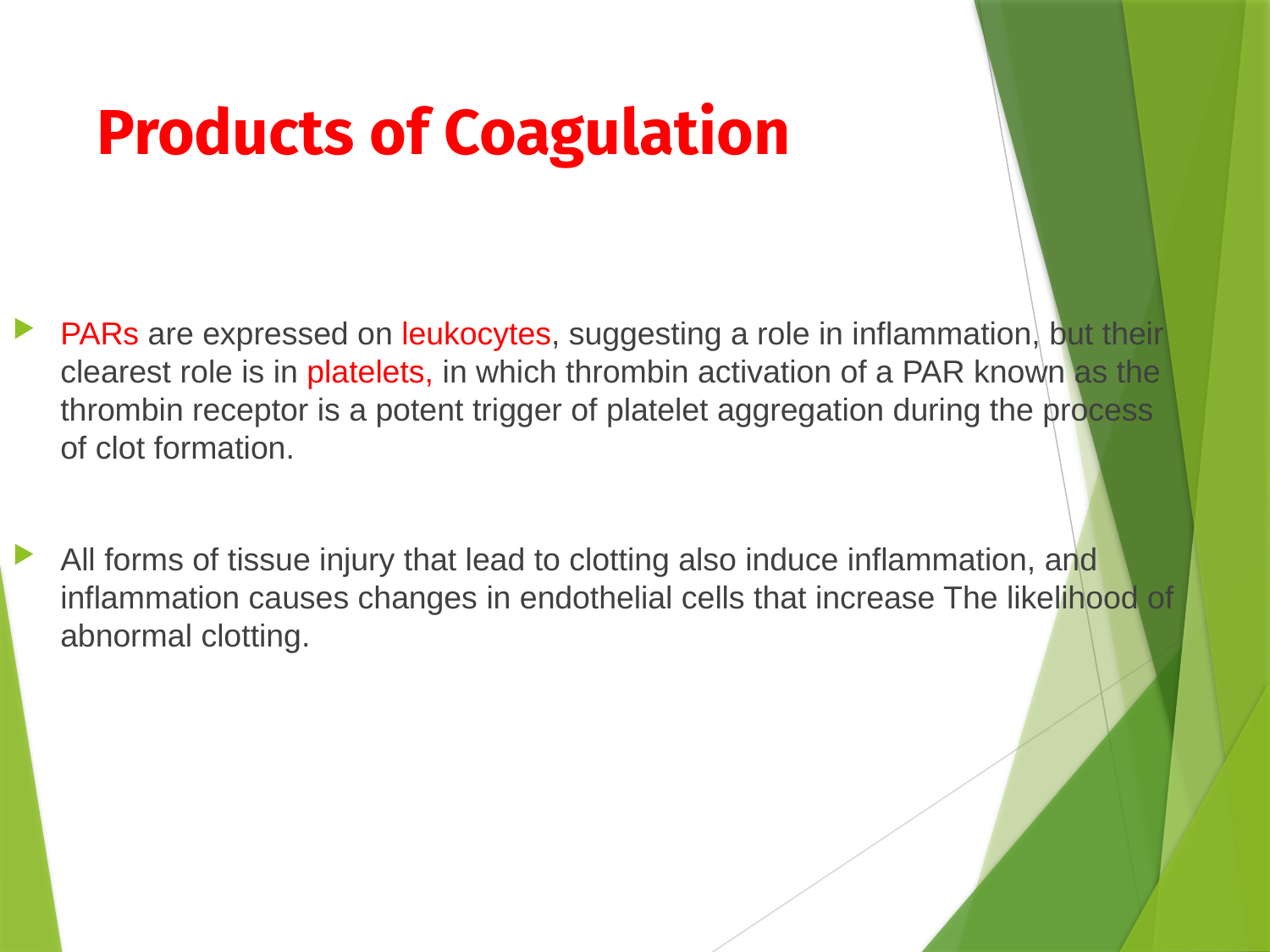

# Products of Coagulation
PARs are expressed on leukocytes, suggesting a role in inflammation, but their clearest role is in platelets, in which thrombin activation of a PAR known as the thrombin receptor is a potent trigger of platelet aggregation during the process of clot formation.

All forms of tissue injury that lead to clotting also induce inflammation, and inflammation causes changes in endothelial cells that increase The likelihood of abnormal clotting.